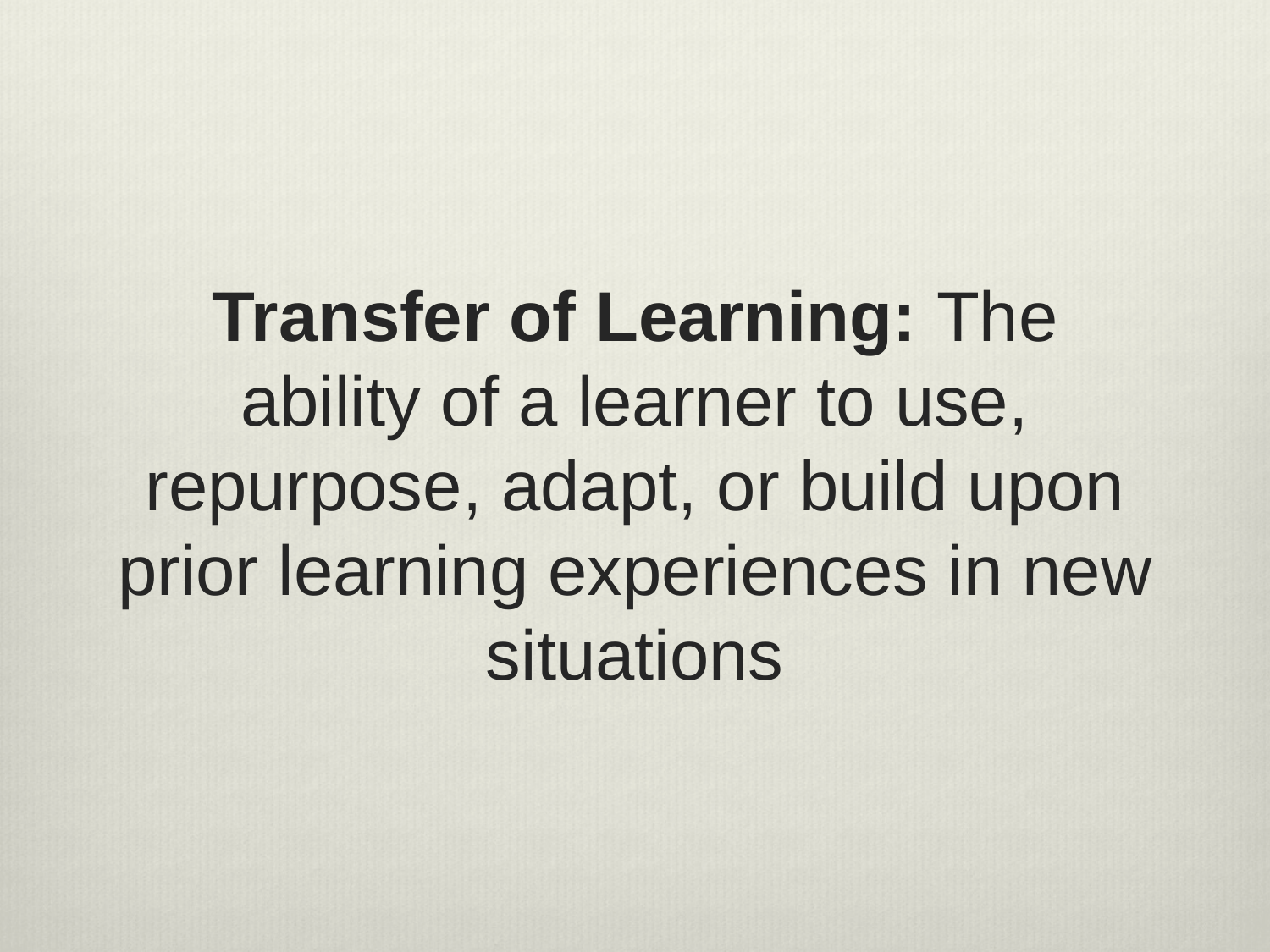

# Transfer of Learning: The ability of a learner to use, repurpose, adapt, or build upon prior learning experiences in new situations